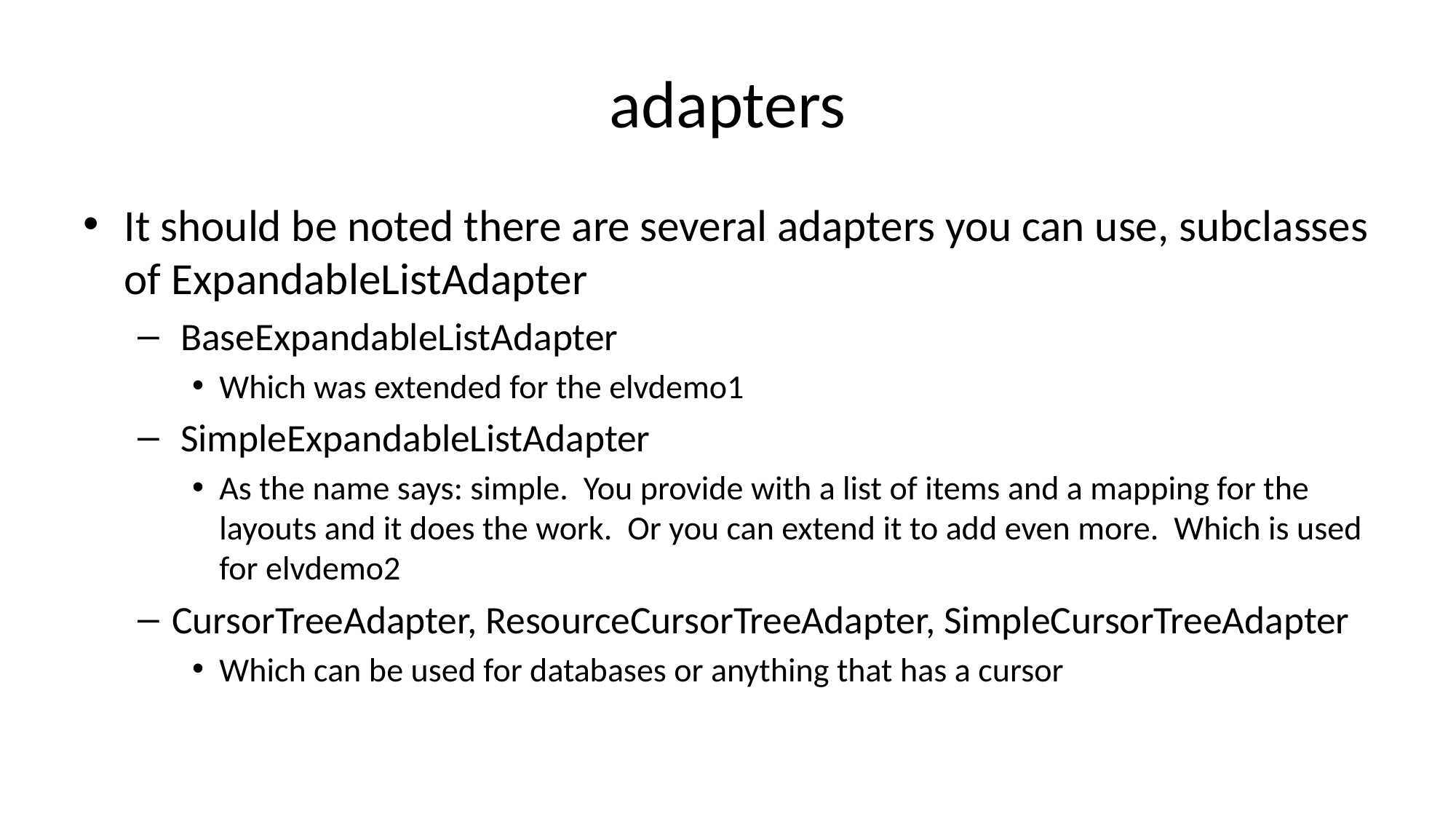

# adapters
It should be noted there are several adapters you can use, subclasses of ExpandableListAdapter
 BaseExpandableListAdapter
Which was extended for the elvdemo1
 SimpleExpandableListAdapter
As the name says: simple.  You provide with a list of items and a mapping for the layouts and it does the work.  Or you can extend it to add even more.  Which is used for elvdemo2
CursorTreeAdapter, ResourceCursorTreeAdapter, SimpleCursorTreeAdapter
Which can be used for databases or anything that has a cursor